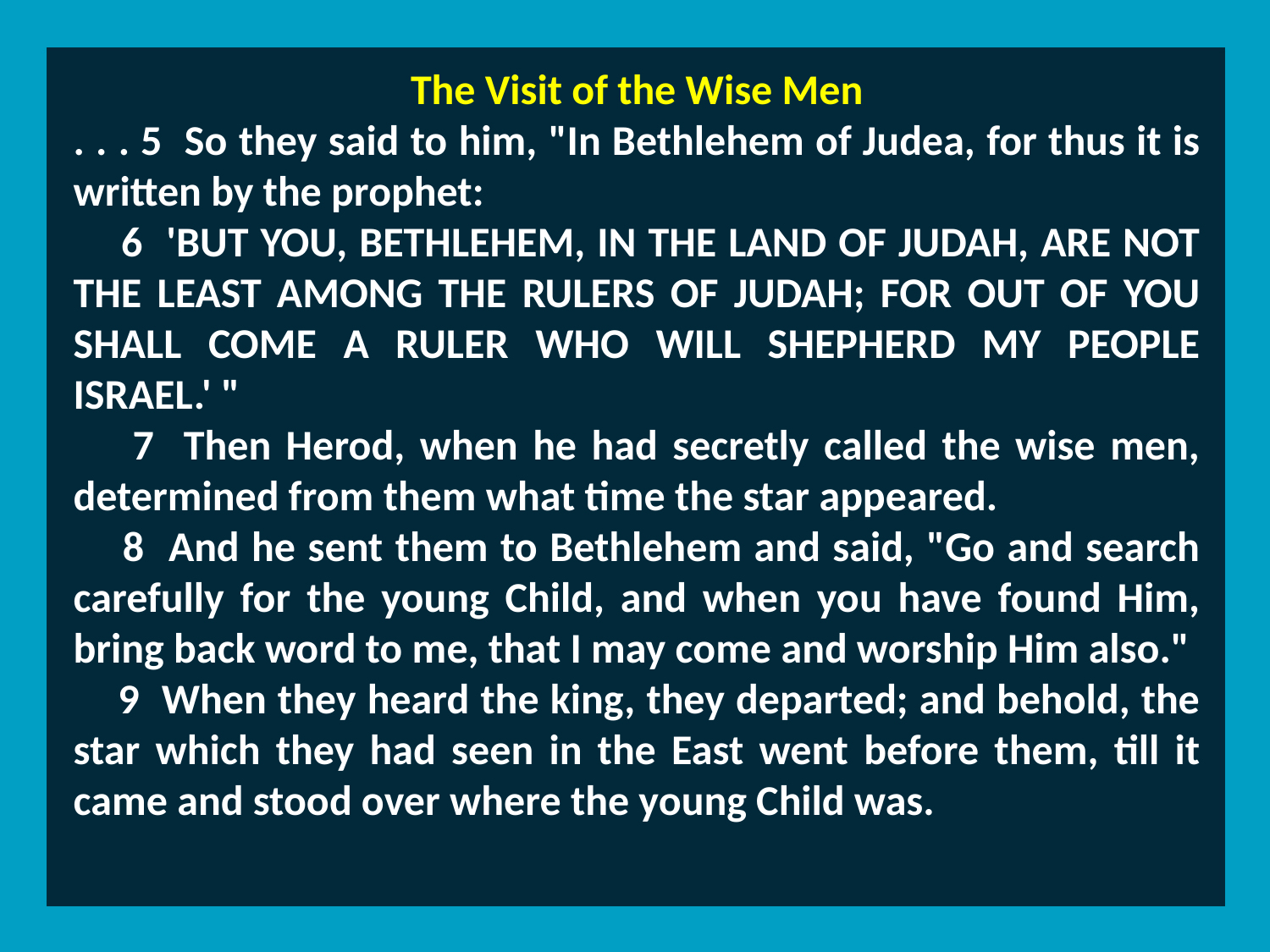

The Visit of the Wise Men
. . . 5  So they said to him, "In Bethlehem of Judea, for thus it is written by the prophet:
    6  'BUT YOU, BETHLEHEM, IN THE LAND OF JUDAH, ARE NOT THE LEAST AMONG THE RULERS OF JUDAH; FOR OUT OF YOU SHALL COME A RULER WHO WILL SHEPHERD MY PEOPLE ISRAEL.' "
    7  Then Herod, when he had secretly called the wise men, determined from them what time the star appeared.
    8  And he sent them to Bethlehem and said, "Go and search carefully for the young Child, and when you have found Him, bring back word to me, that I may come and worship Him also."
    9  When they heard the king, they departed; and behold, the star which they had seen in the East went before them, till it came and stood over where the young Child was.